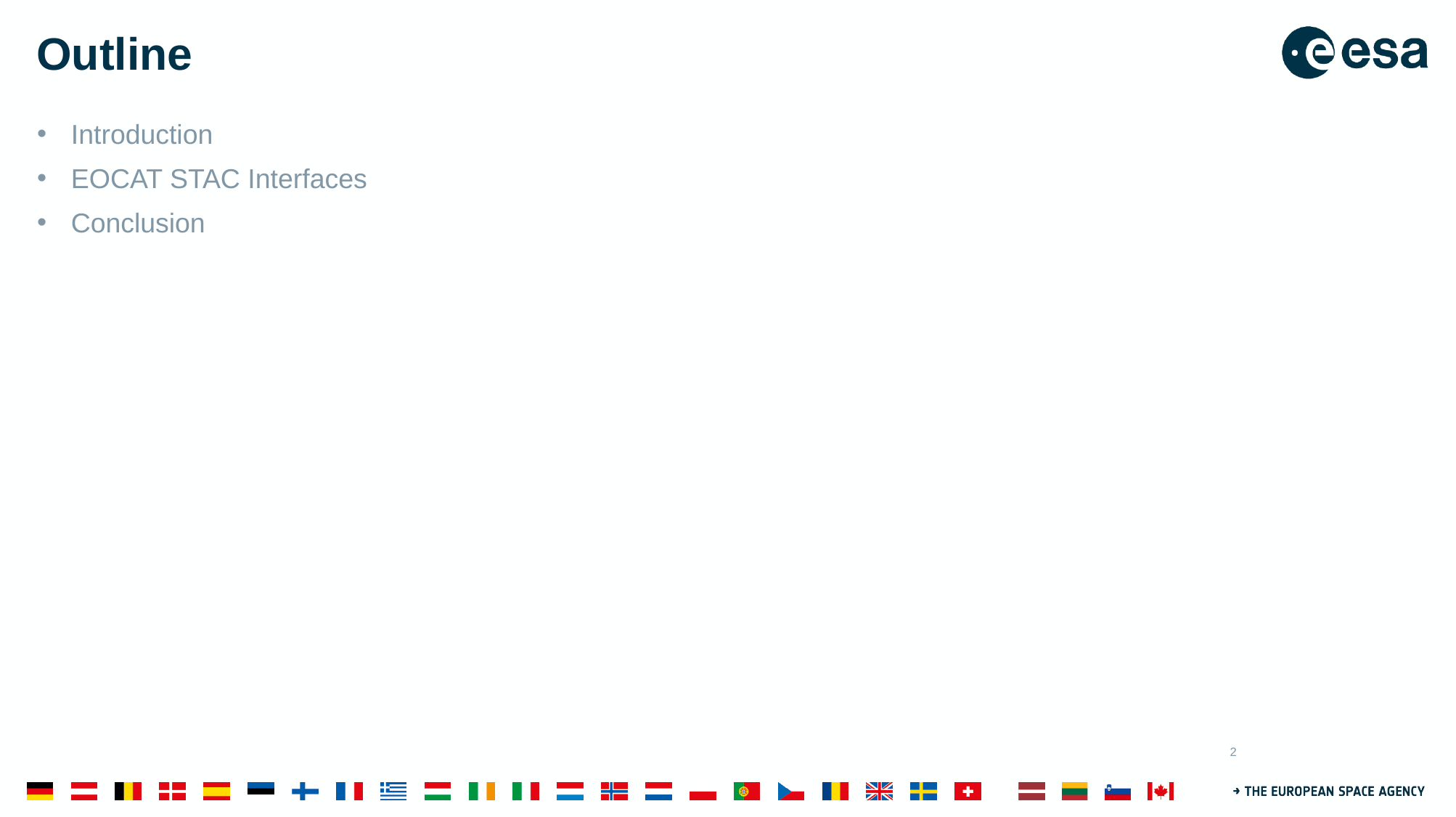

# Outline
Introduction
EOCAT STAC Interfaces
Conclusion